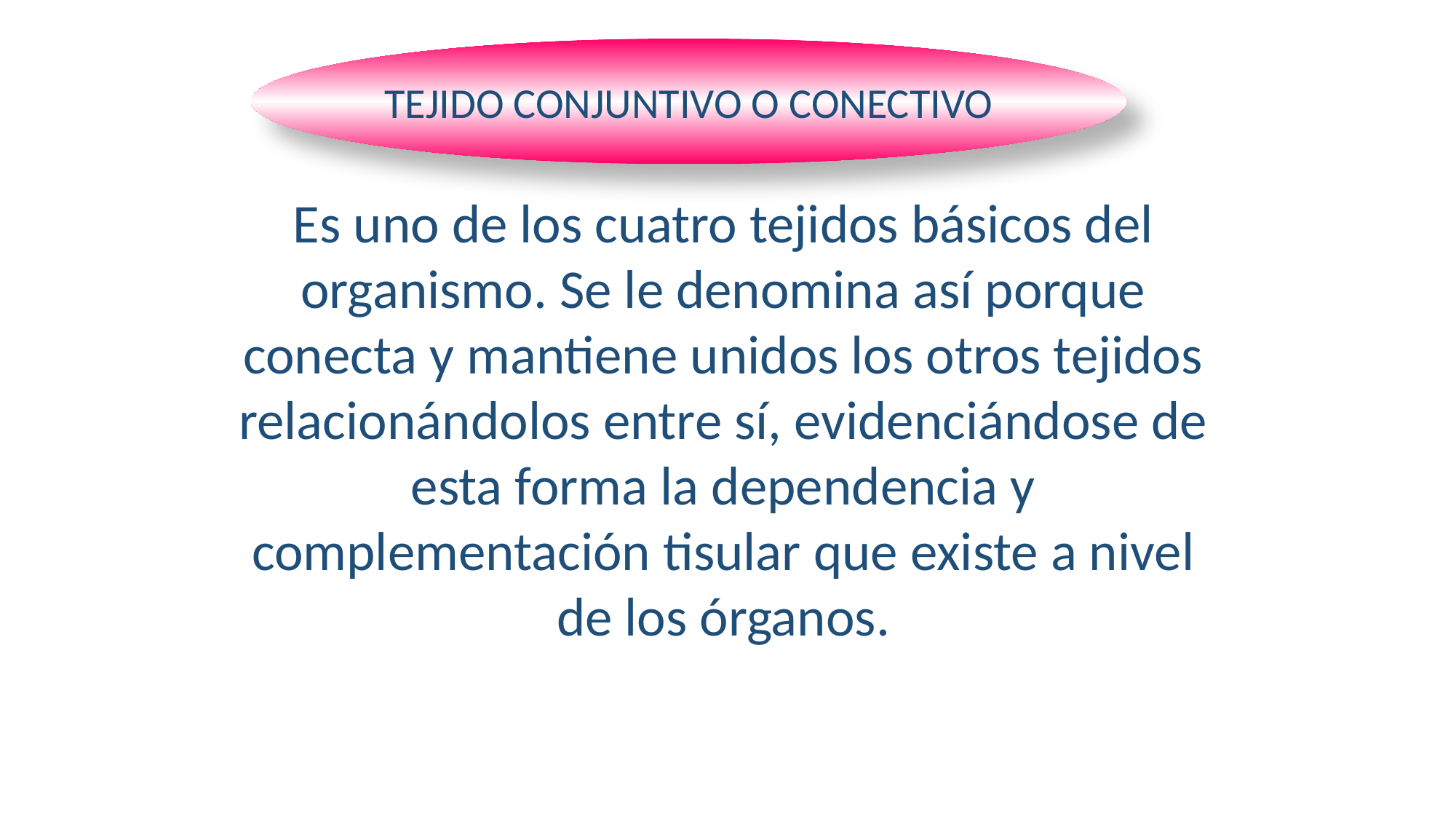

TEJIDO CONJUNTIVO O CONECTIVO

Es uno de los cuatro tejidos básicos del organismo. Se le denomina así porque conecta y mantiene unidos los otros tejidos relacionándolos entre sí, evidenciándose de esta forma la dependencia y complementación tisular que existe a nivel de los órganos.